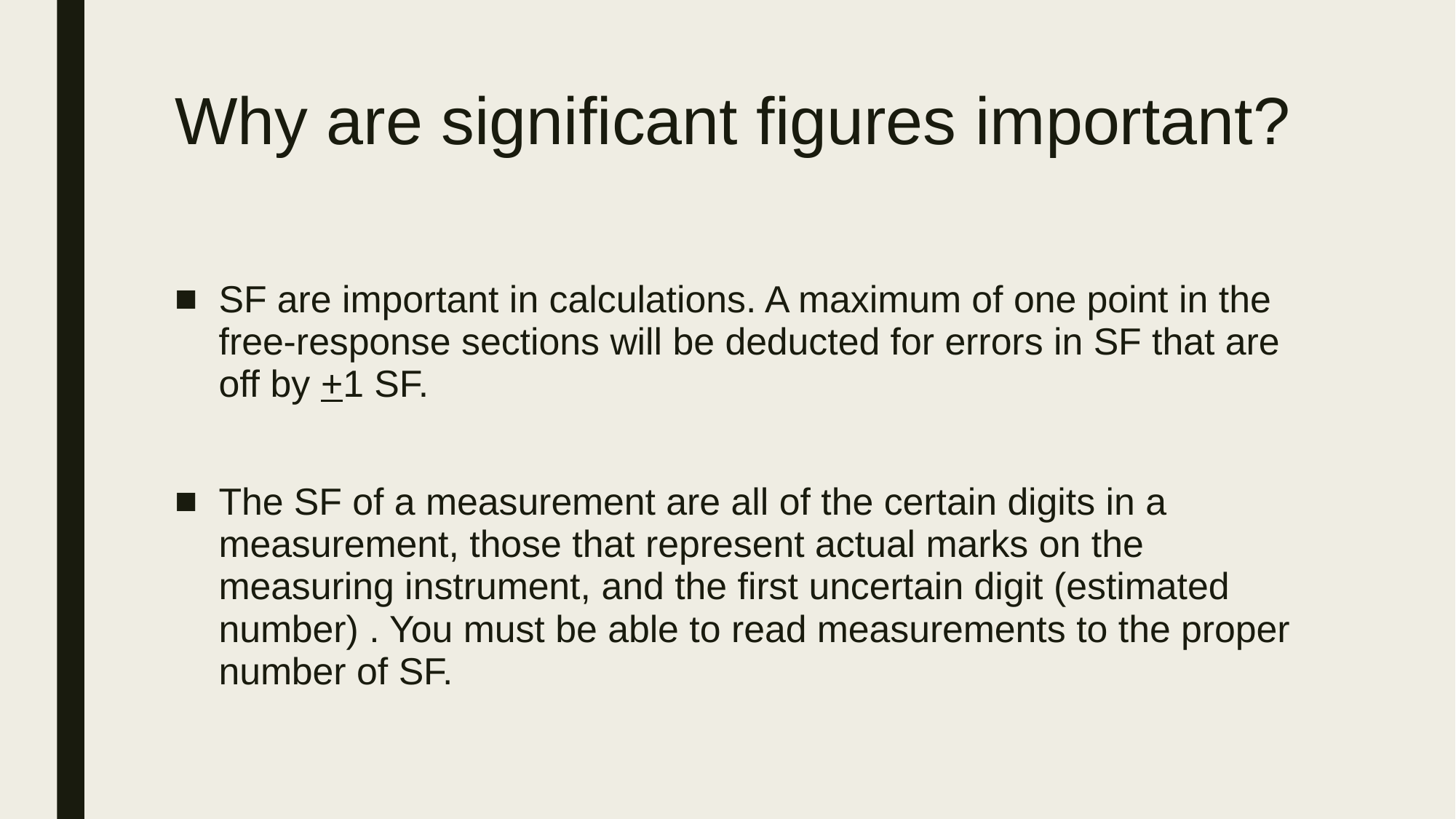

# Why are significant figures important?
SF are important in calculations. A maximum of one point in the free-response sections will be deducted for errors in SF that are off by +1 SF.

The SF of a measurement are all of the certain digits in a measurement, those that represent actual marks on the measuring instrument, and the first uncertain digit (estimated number) . You must be able to read measurements to the proper number of SF.